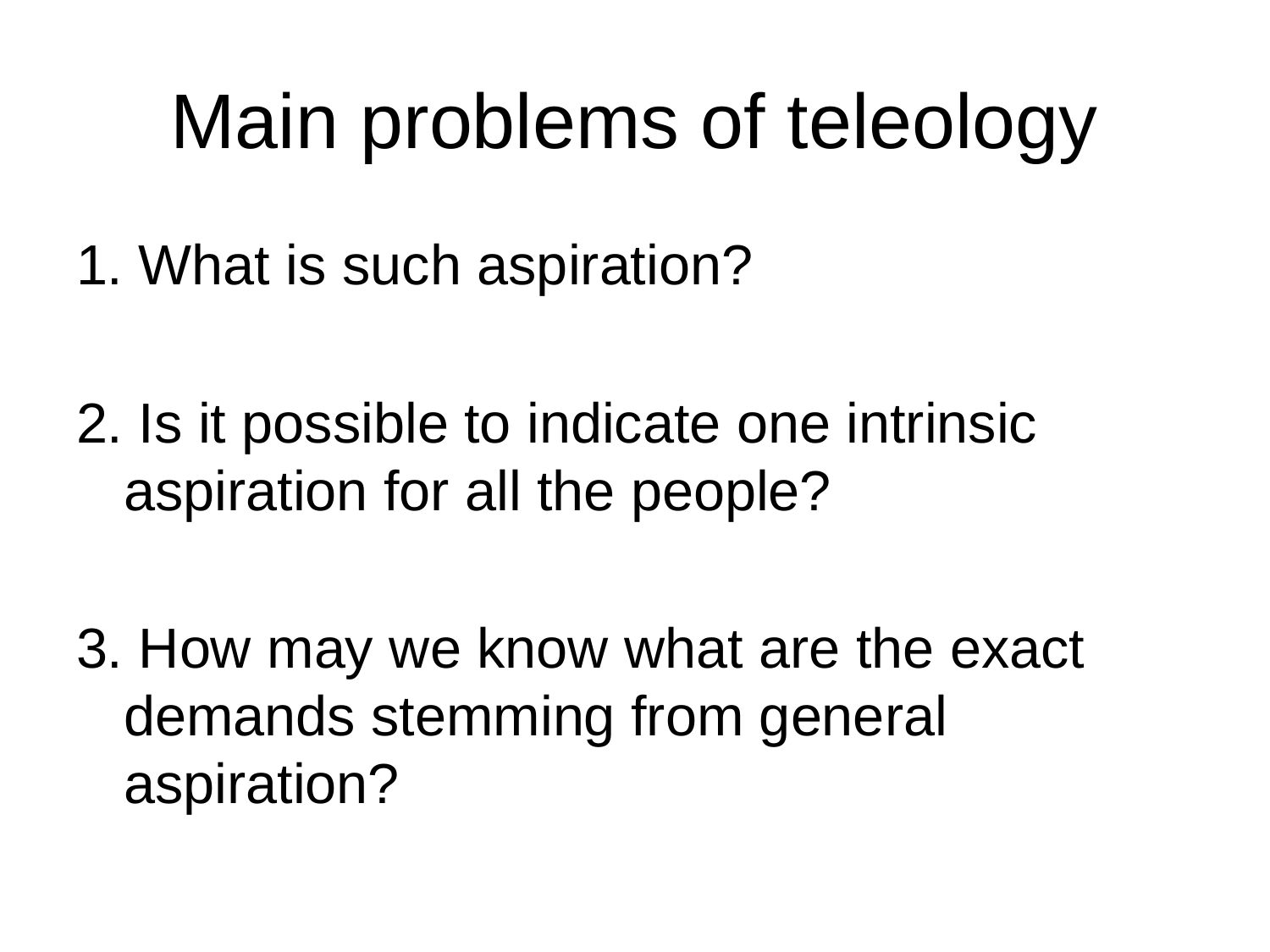

# Main problems of teleology
1. What is such aspiration?

2. Is it possible to indicate one intrinsic aspiration for all the people?

3. How may we know what are the exact demands stemming from general aspiration?